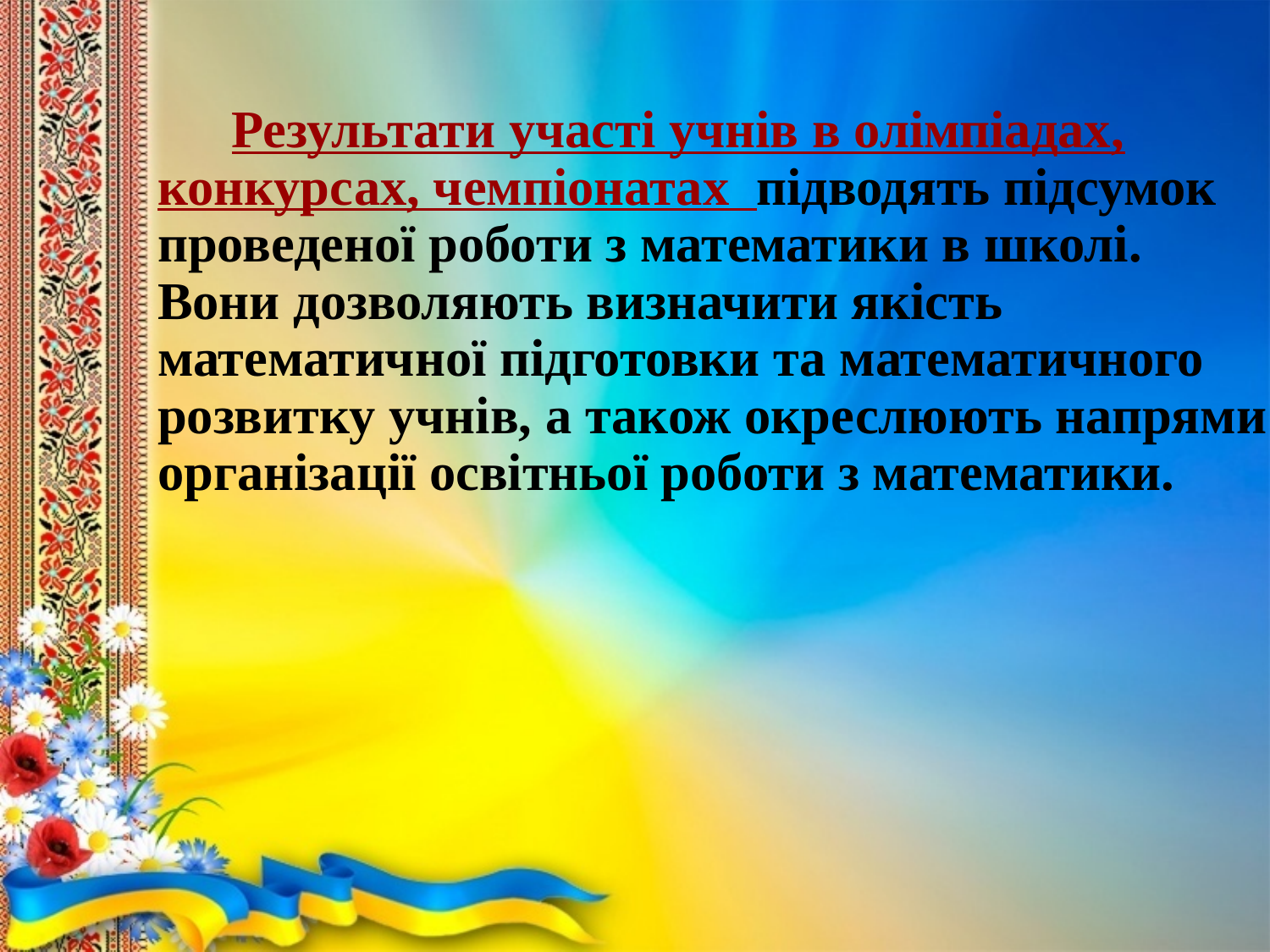

Результати участі учнів в олімпіадах, конкурсах, чемпіонатах  підводять підсумок проведеної роботи з математики в школі. Вони дозволяють визначити якість математичної підготовки та математичного розвитку учнів, а також окреслюють напрями організації освітньої роботи з математики.